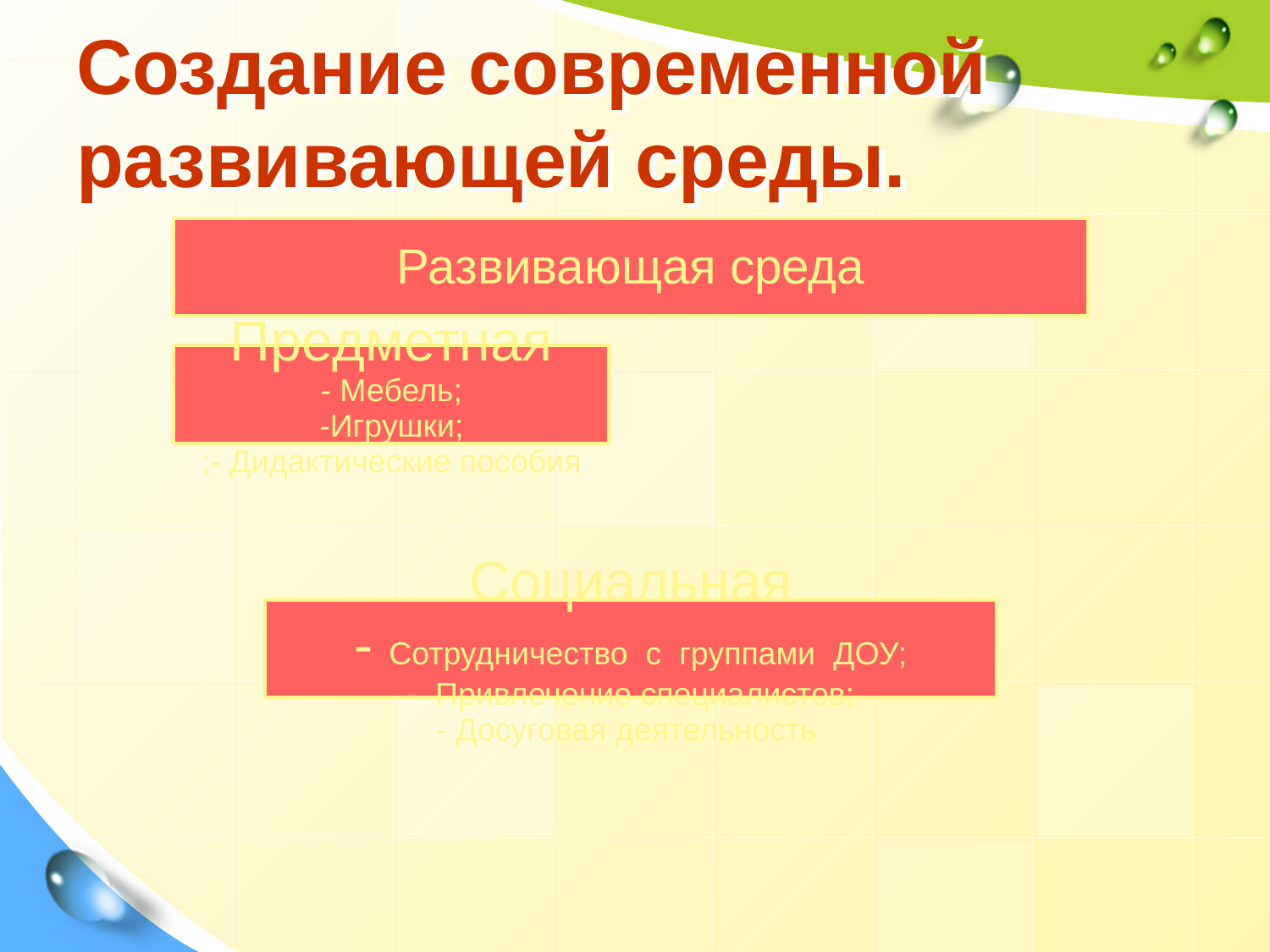

# Создание современной развивающей среды.
Развивающая среда
Предметная
- Мебель;
-Игрушки;
;- Дидактические пособия
Социальная
- Сотрудничество  с  группами  ДОУ;
-  Привлечение специалистов;
- Досуговая деятельность